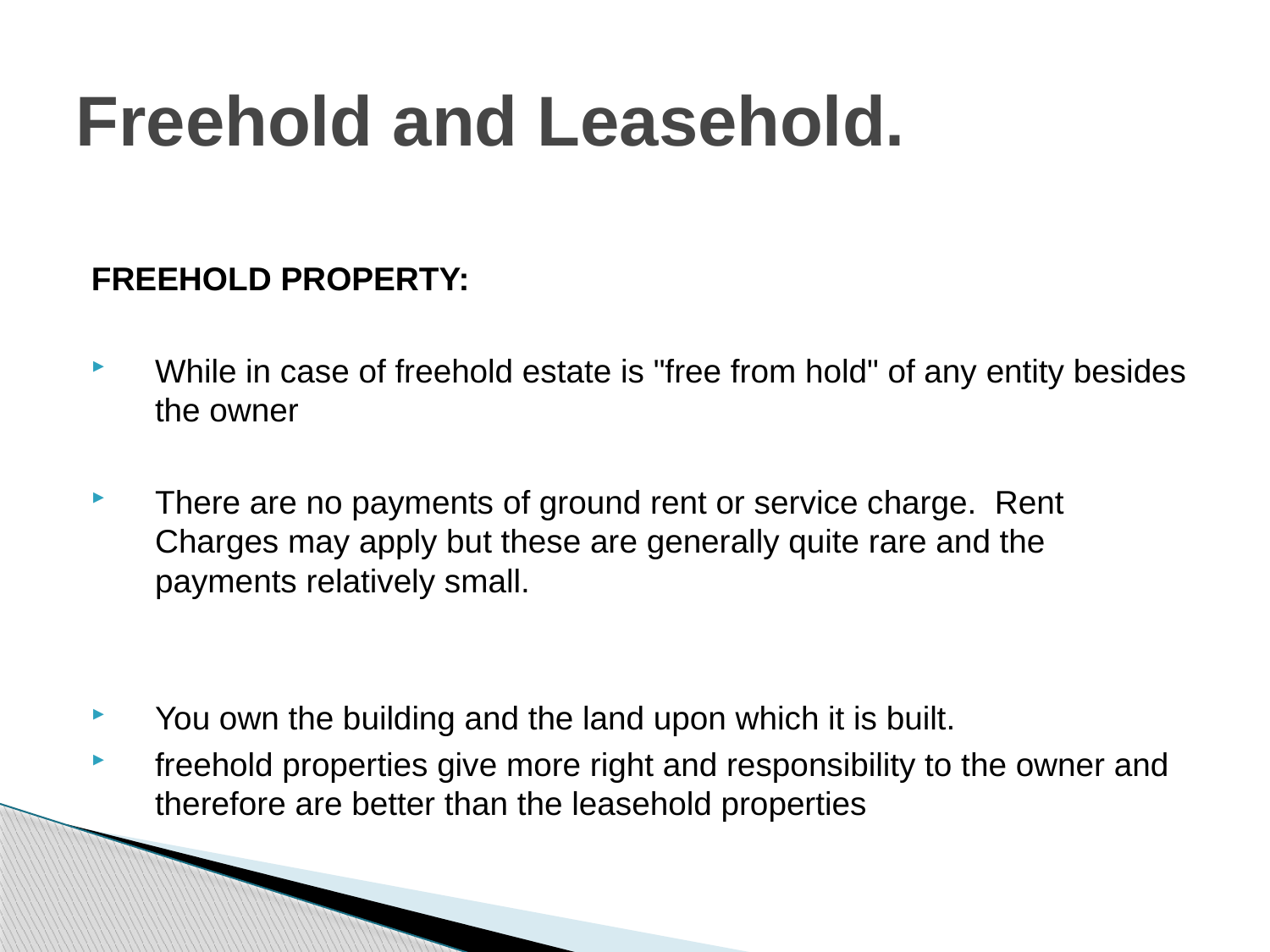

# Freehold and Leasehold.

FREEHOLD PROPERTY:

While in case of freehold estate is "free from hold" of any entity besides the owner

There are no payments of ground rent or service charge.  Rent Charges may apply but these are generally quite rare and the payments relatively small.

You own the building and the land upon which it is built.
freehold properties give more right and responsibility to the owner and therefore are better than the leasehold properties